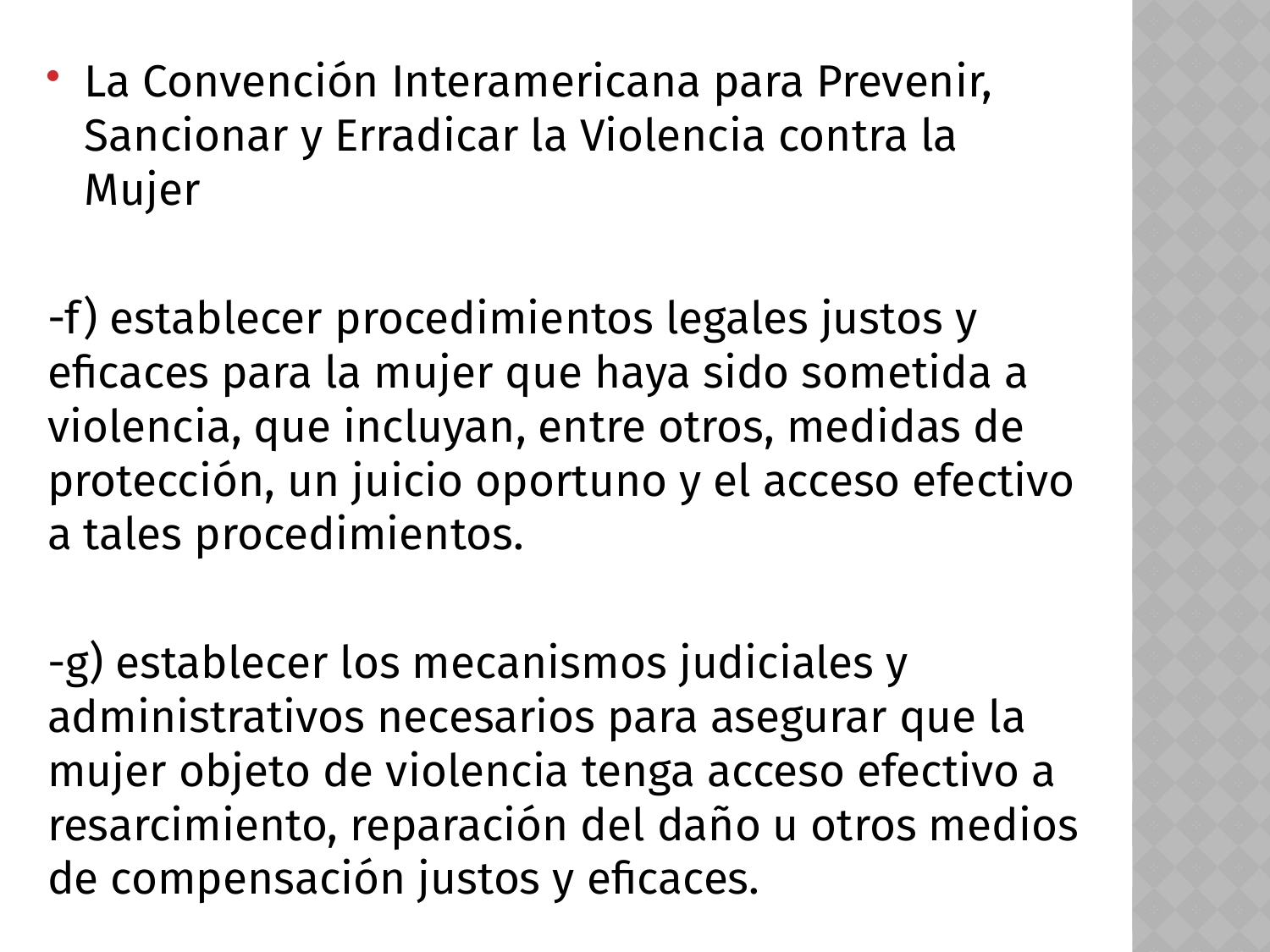

La Convención Interamericana para Prevenir, Sancionar y Erradicar la Violencia contra la Mujer

-f) establecer procedimientos legales justos y eficaces para la mujer que haya sido sometida a violencia, que incluyan, entre otros, medidas de protección, un juicio oportuno y el acceso efectivo a tales procedimientos.

-g) establecer los mecanismos judiciales y administrativos necesarios para asegurar que la mujer objeto de violencia tenga acceso efectivo a resarcimiento, reparación del daño u otros medios de compensación justos y eficaces.